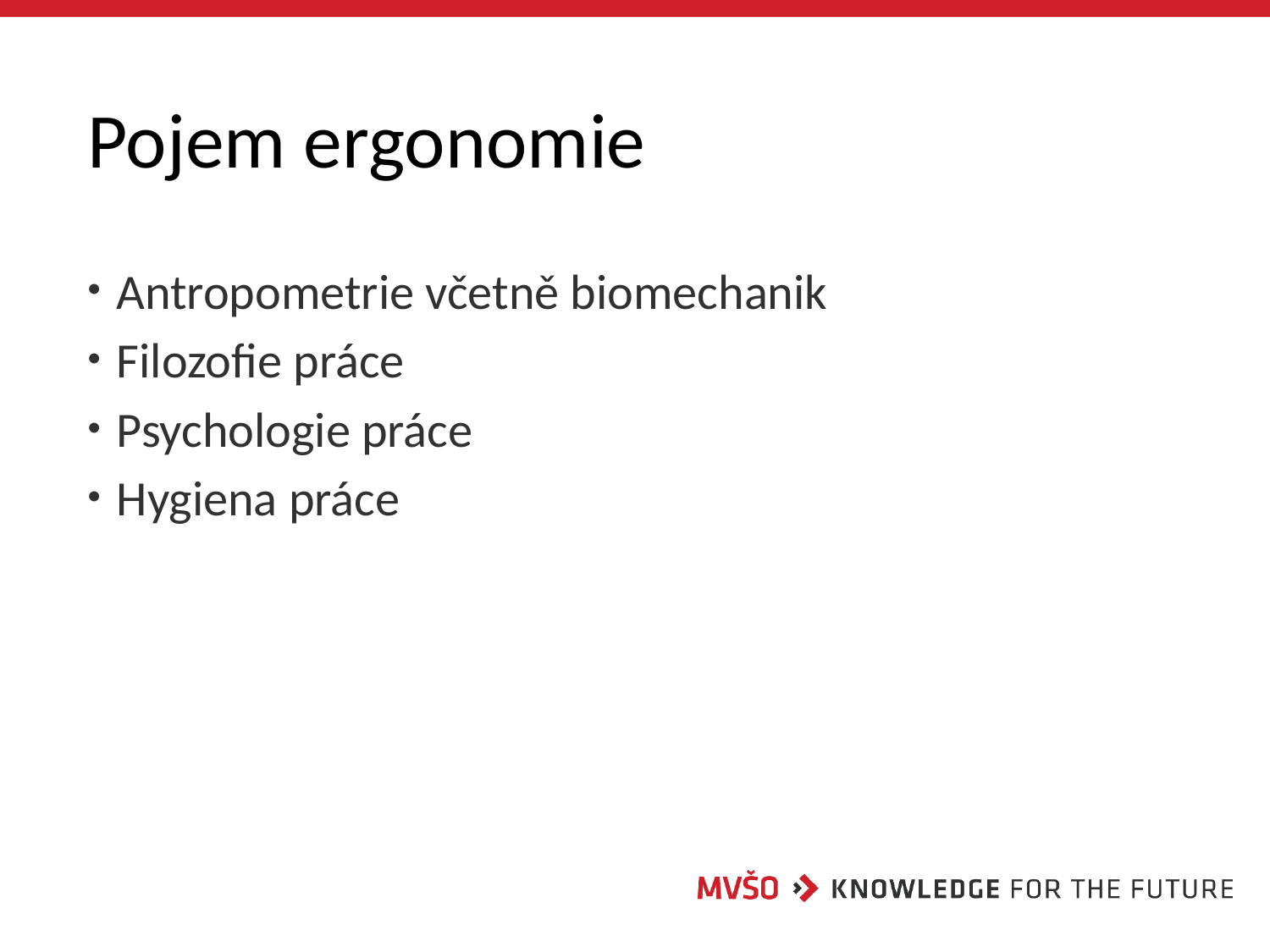

# Pojem ergonomie
 Antropometrie včetně biomechanik
 Filozofie práce
 Psychologie práce
 Hygiena práce